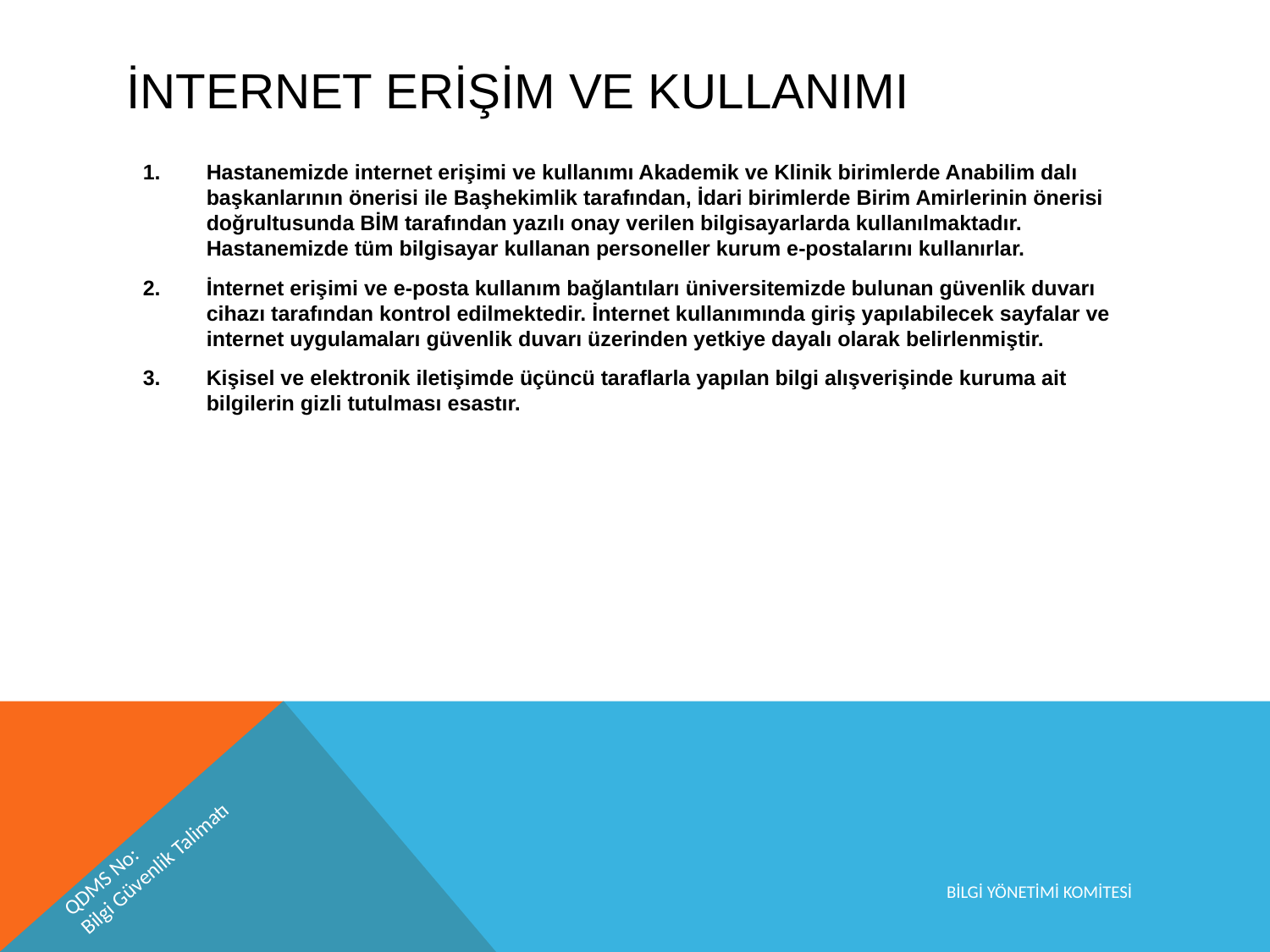

# İNTERNET ERİŞİM VE KULLANIMI
Hastanemizde internet erişimi ve kullanımı Akademik ve Klinik birimlerde Anabilim dalı başkanlarının önerisi ile Başhekimlik tarafından, İdari birimlerde Birim Amirlerinin önerisi doğrultusunda BİM tarafından yazılı onay verilen bilgisayarlarda kullanılmaktadır. Hastanemizde tüm bilgisayar kullanan personeller kurum e-postalarını kullanırlar.
İnternet erişimi ve e-posta kullanım bağlantıları üniversitemizde bulunan güvenlik duvarı cihazı tarafından kontrol edilmektedir. İnternet kullanımında giriş yapılabilecek sayfalar ve internet uygulamaları güvenlik duvarı üzerinden yetkiye dayalı olarak belirlenmiştir.
Kişisel ve elektronik iletişimde üçüncü taraflarla yapılan bilgi alışverişinde kuruma ait bilgilerin gizli tutulması esastır.

QDMS No:
Bilgi Güvenlik Talimatı
BİLGİ YÖNETİMİ KOMİTESİ